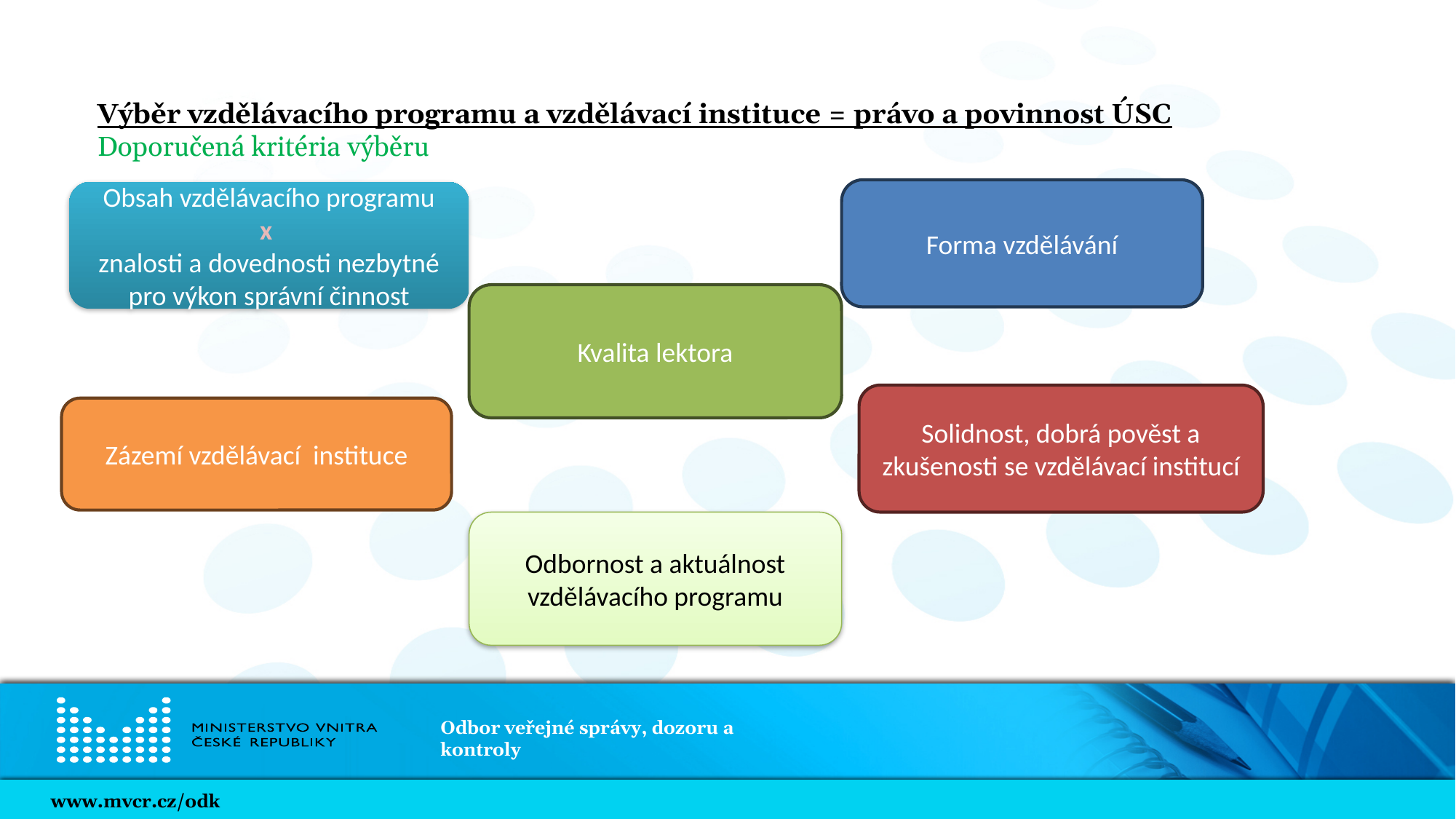

#

Výběr vzdělávacího programu a vzdělávací instituce = právo a povinnost ÚSC
Doporučená kritéria výběru

Forma vzdělávání
Obsah vzdělávacího programu
x
znalosti a dovednosti nezbytné pro výkon správní činnost
Kvalita lektora
Solidnost, dobrá pověst a zkušenosti se vzdělávací institucí

Zázemí vzdělávací  instituce

Odbornost a aktuálnost vzdělávacího programu